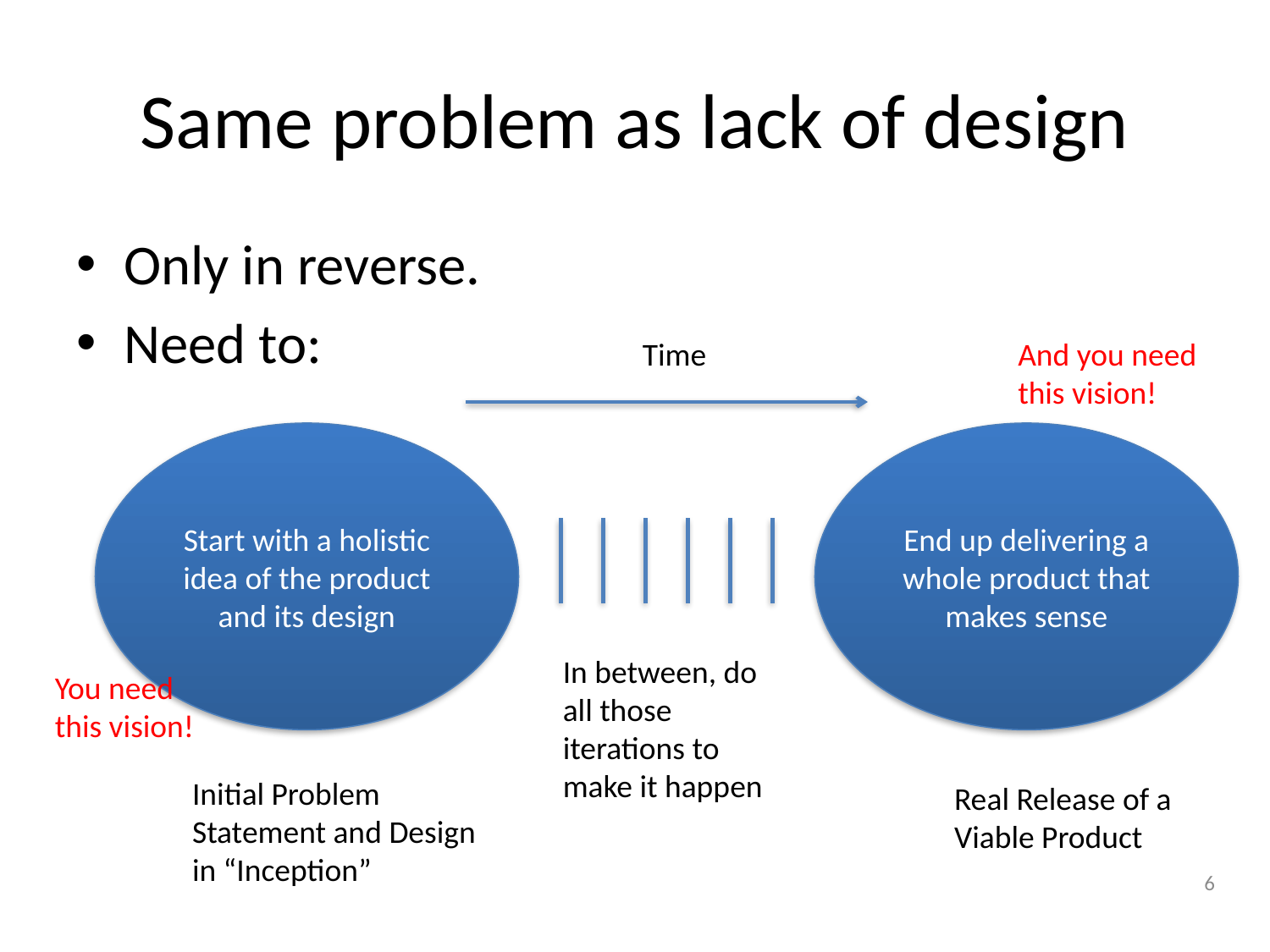

# Same problem as lack of design
Only in reverse.
Need to:
Time
And you need this vision!
Start with a holistic idea of the product and its design
End up delivering a whole product that makes sense
In between, do all those iterations to make it happen
You need this vision!
Initial Problem Statement and Design in “Inception”
Real Release of a Viable Product